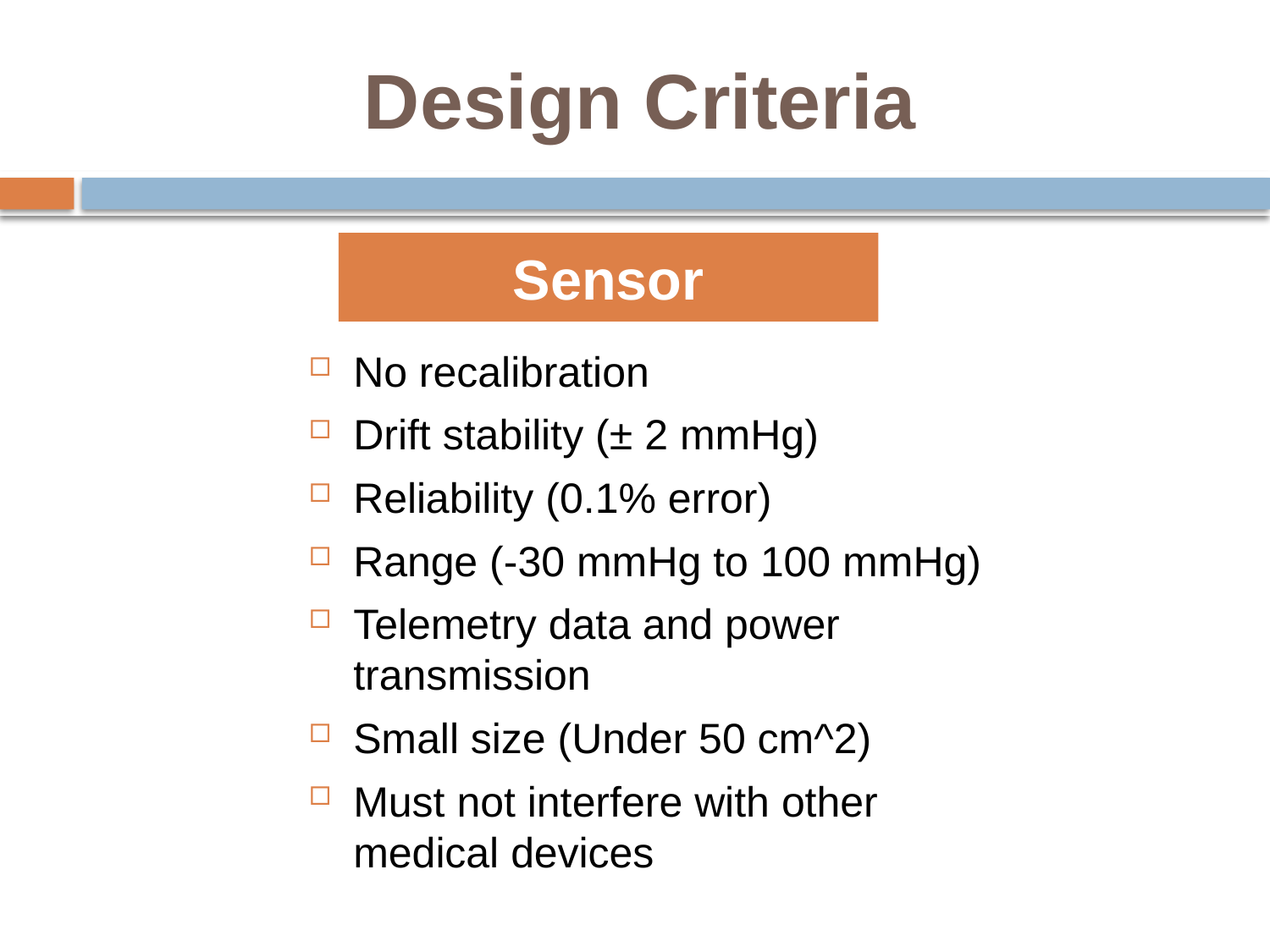

# Design Criteria
Sensor
No recalibration
Drift stability (± 2 mmHg)
Reliability (0.1% error)
Range (-30 mmHg to 100 mmHg)
Telemetry data and power transmission
Small size (Under 50 cm^2)
Must not interfere with other medical devices